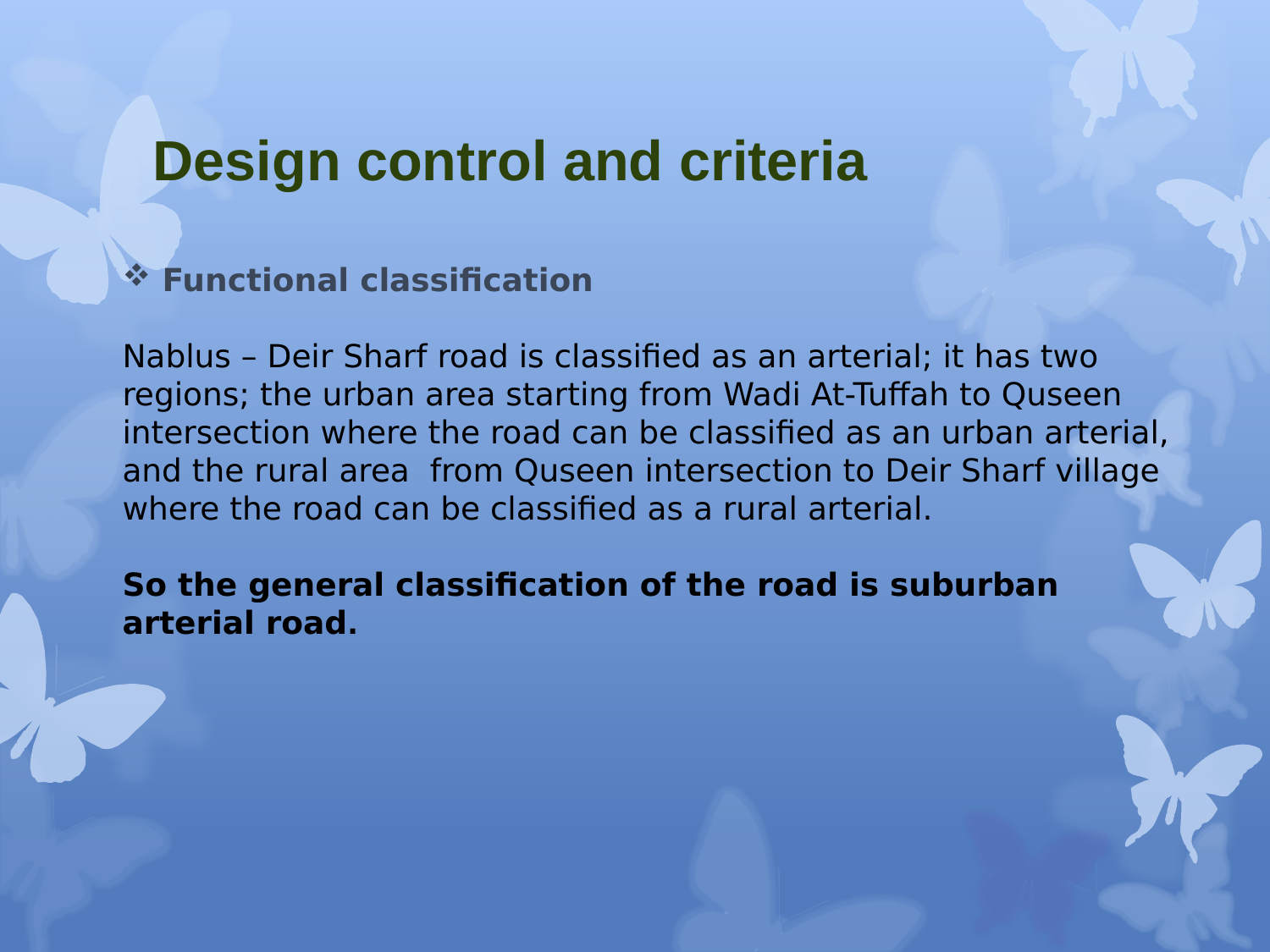

# Design control and criteria
Functional classification

Nablus – Deir Sharf road is classified as an arterial; it has two regions; the urban area starting from Wadi At-Tuffah to Quseen intersection where the road can be classified as an urban arterial, and the rural area  from Quseen intersection to Deir Sharf village where the road can be classified as a rural arterial.

So the general classification of the road is suburban arterial road.